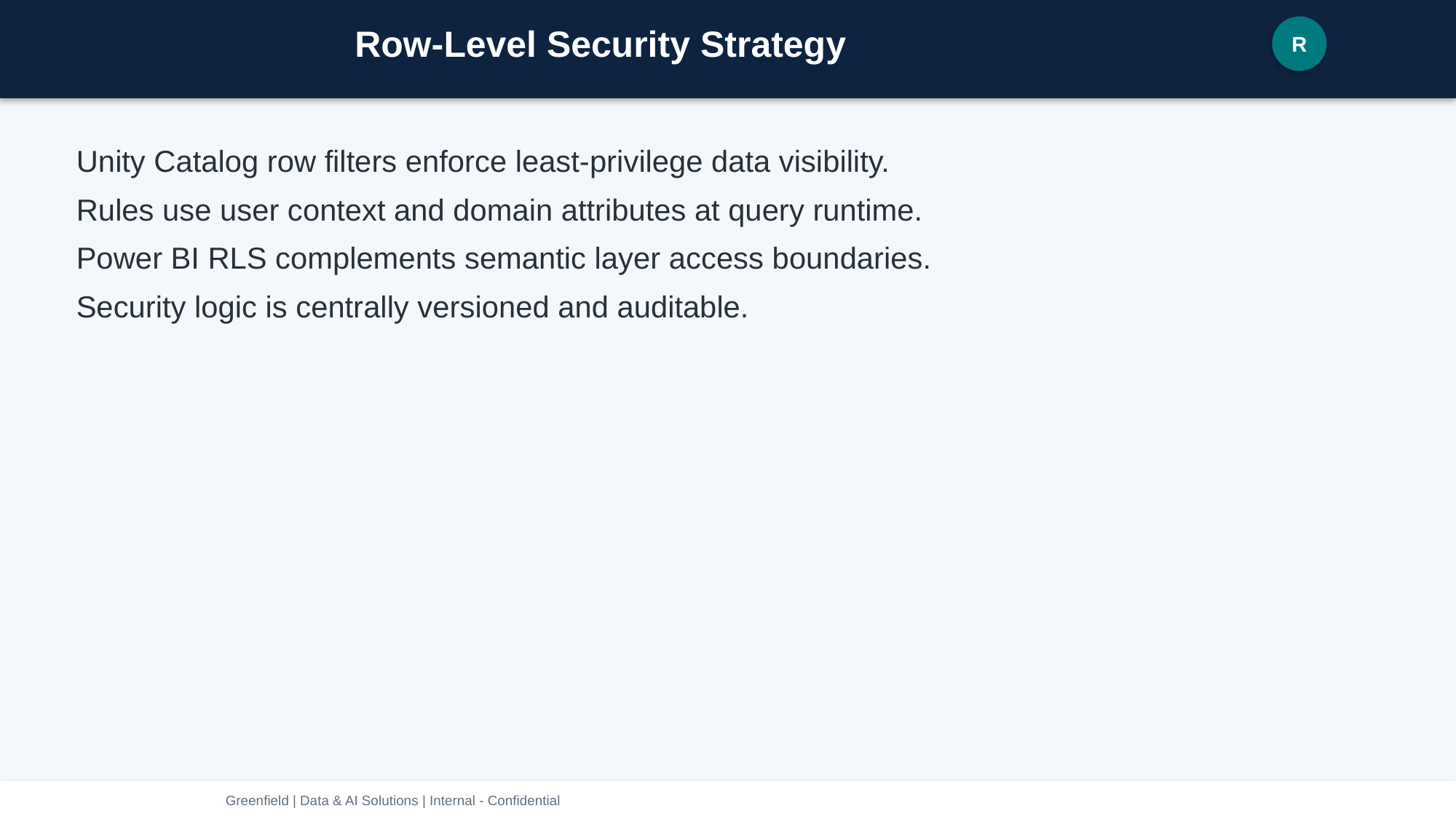

Row-Level Security Strategy
R
Unity Catalog row filters enforce least-privilege data visibility.
Rules use user context and domain attributes at query runtime.
Power BI RLS complements semantic layer access boundaries.
Security logic is centrally versioned and auditable.

Greenfield | Data & AI Solutions | Internal - Confidential